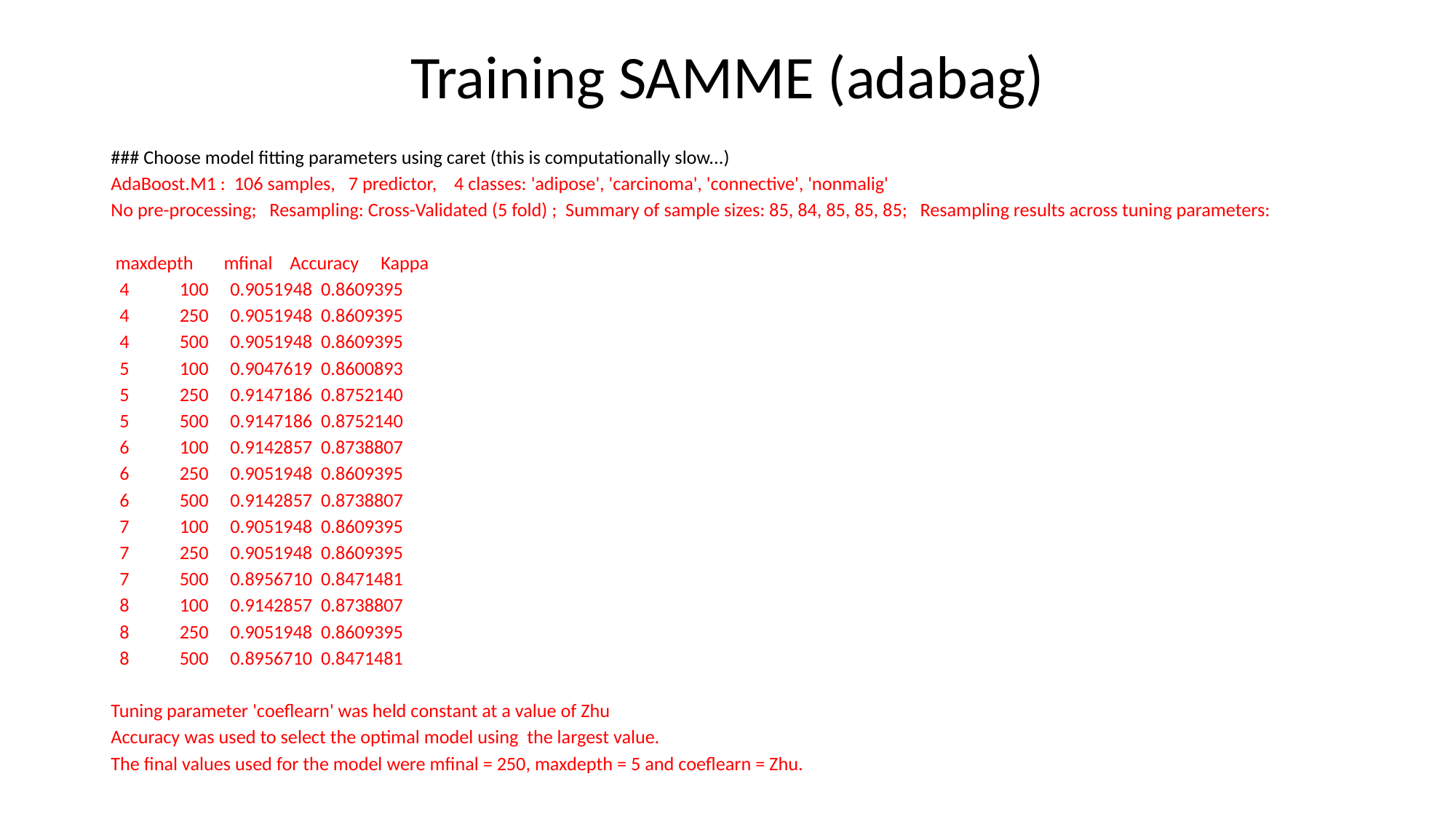

# Training SAMME (adabag)
### Choose model fitting parameters using caret (this is computationally slow...)
AdaBoost.M1 :  106 samples,   7 predictor,    4 classes: 'adipose', 'carcinoma', 'connective', 'nonmalig'
No pre-processing;   Resampling: Cross-Validated (5 fold) ;  Summary of sample sizes: 85, 84, 85, 85, 85;   Resampling results across tuning parameters:

 maxdepth       mfinal    Accuracy     Kappa
  4         	100     0.9051948  0.8609395
  4         	250     0.9051948  0.8609395
  4         	500     0.9051948  0.8609395
  5         	100     0.9047619  0.8600893
  5        	250     0.9147186  0.8752140
  5         	500     0.9147186  0.8752140
  6         	100     0.9142857  0.8738807
  6         	250     0.9051948  0.8609395
  6         	500     0.9142857  0.8738807
  7         	100     0.9051948  0.8609395
  7         	250     0.9051948  0.8609395
  7         	500     0.8956710  0.8471481
  8         	100     0.9142857  0.8738807
  8         	250     0.9051948  0.8609395
  8         	500     0.8956710  0.8471481

Tuning parameter 'coeflearn' was held constant at a value of Zhu
Accuracy was used to select the optimal model using  the largest value.
The final values used for the model were mfinal = 250, maxdepth = 5 and coeflearn = Zhu.